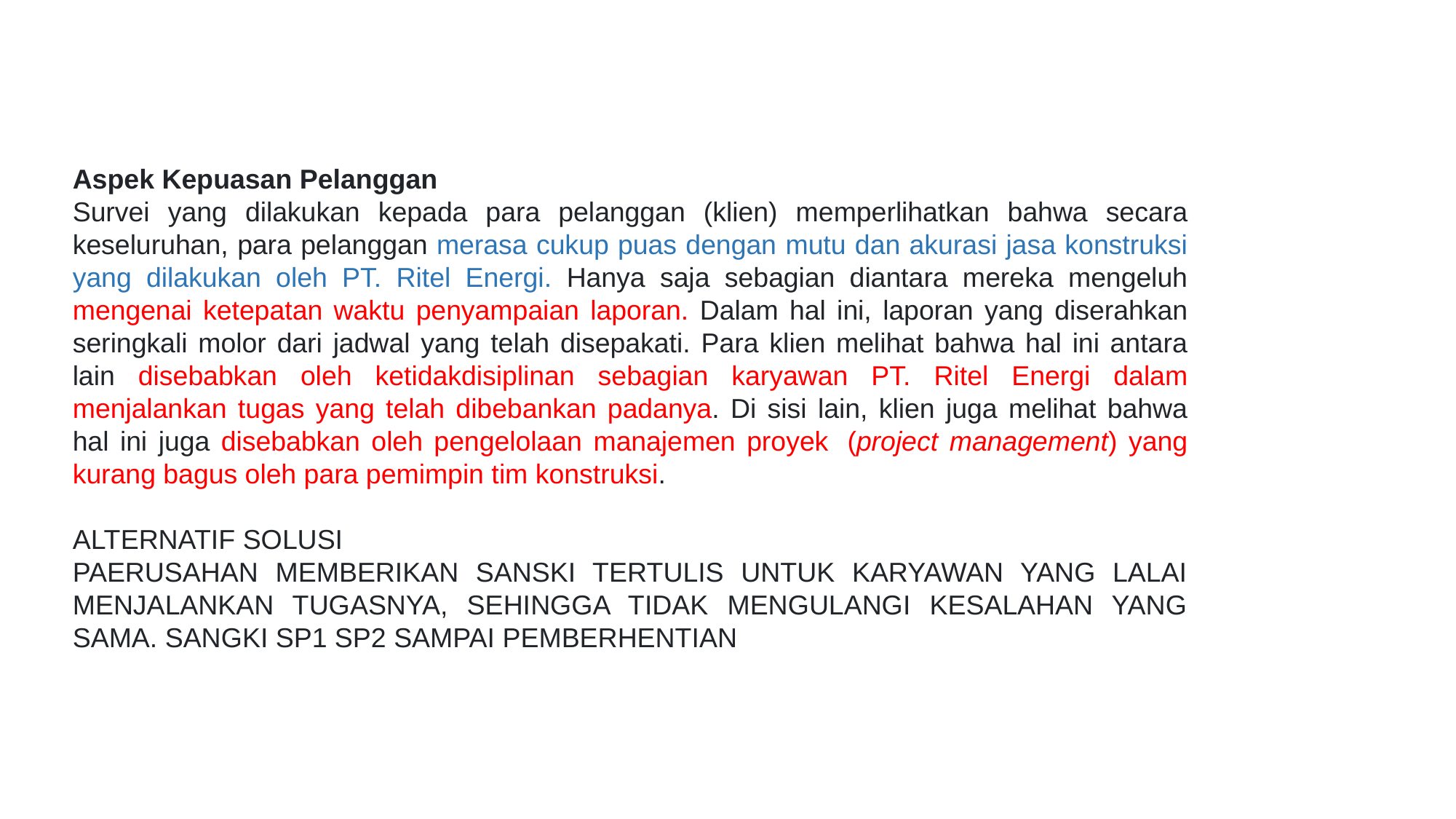

Aspek Kepuasan Pelanggan
Survei yang dilakukan kepada para pelanggan (klien) memperlihatkan bahwa secara keseluruhan, para pelanggan merasa cukup puas dengan mutu dan akurasi jasa konstruksi yang dilakukan oleh PT. Ritel Energi. Hanya saja sebagian diantara mereka mengeluh mengenai ketepatan waktu penyampaian laporan. Dalam hal ini, laporan yang diserahkan seringkali molor dari jadwal yang telah disepakati. Para klien melihat bahwa hal ini antara lain disebabkan oleh ketidakdisiplinan sebagian karyawan PT. Ritel Energi dalam menjalankan tugas yang telah dibebankan padanya. Di sisi lain, klien juga melihat bahwa hal ini juga disebabkan oleh pengelolaan manajemen proyek  (project management) yang kurang bagus oleh para pemimpin tim konstruksi.

ALTERNATIF SOLUSI
PAERUSAHAN MEMBERIKAN SANSKI TERTULIS UNTUK KARYAWAN YANG LALAI MENJALANKAN TUGASNYA, SEHINGGA TIDAK MENGULANGI KESALAHAN YANG SAMA. SANGKI SP1 SP2 SAMPAI PEMBERHENTIAN